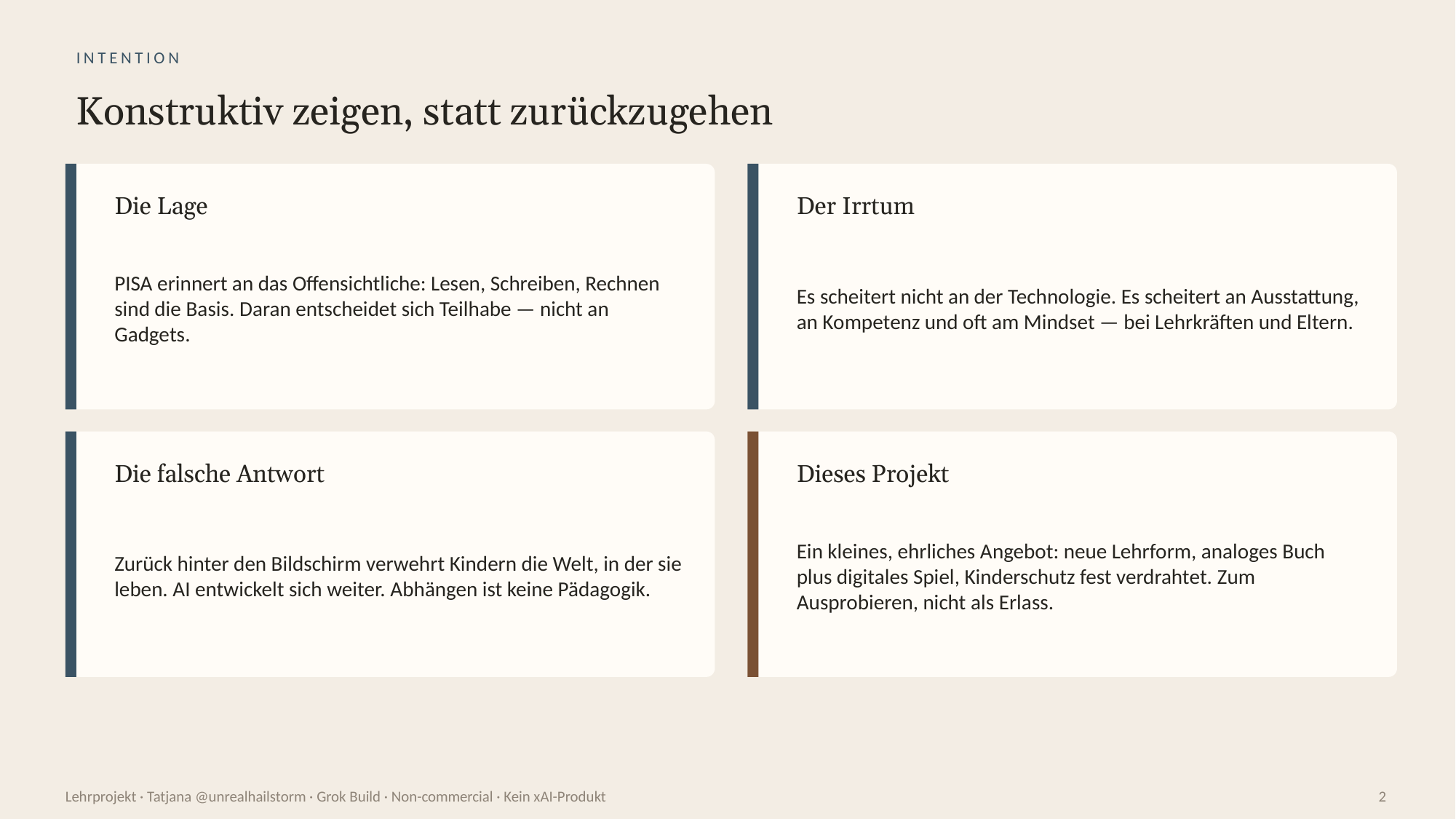

INTENTION
Konstruktiv zeigen, statt zurückzugehen

Die Lage
Der Irrtum
PISA erinnert an das Offensichtliche: Lesen, Schreiben, Rechnen sind die Basis. Daran entscheidet sich Teilhabe — nicht an Gadgets.
Es scheitert nicht an der Technologie. Es scheitert an Ausstattung, an Kompetenz und oft am Mindset — bei Lehrkräften und Eltern.

Die falsche Antwort
Dieses Projekt
Zurück hinter den Bildschirm verwehrt Kindern die Welt, in der sie leben. AI entwickelt sich weiter. Abhängen ist keine Pädagogik.
Ein kleines, ehrliches Angebot: neue Lehrform, analoges Buch plus digitales Spiel, Kinderschutz fest verdrahtet. Zum Ausprobieren, nicht als Erlass.
Lehrprojekt · Tatjana @unrealhailstorm · Grok Build · Non-commercial · Kein xAI-Produkt
2